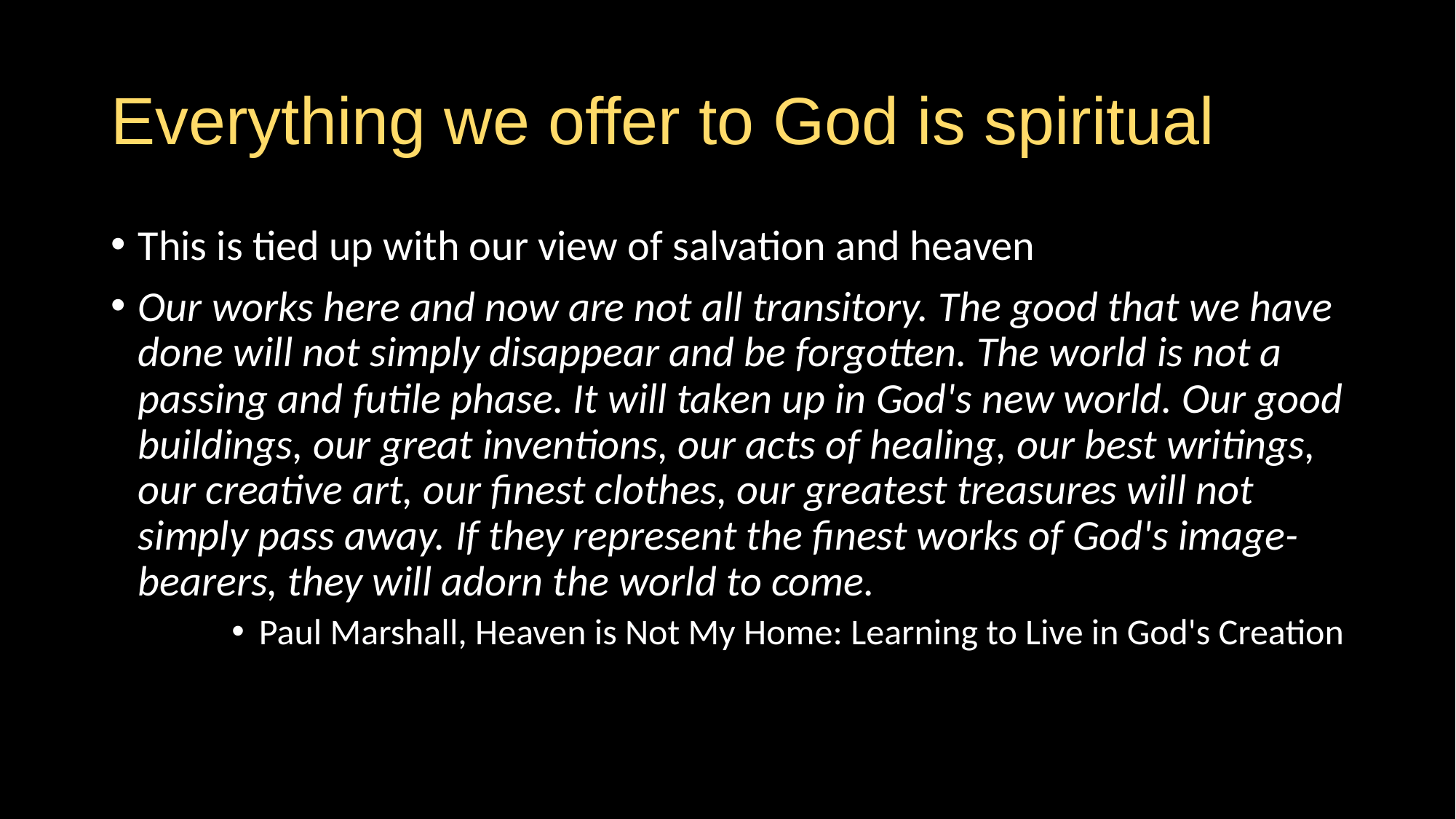

# Everything we offer to God is spiritual
This is tied up with our view of salvation and heaven
Our works here and now are not all transitory. The good that we have done will not simply disappear and be forgotten. The world is not a passing and futile phase. It will taken up in God's new world. Our good buildings, our great inventions, our acts of healing, our best writings, our creative art, our finest clothes, our greatest treasures will not simply pass away. If they represent the finest works of God's image- bearers, they will adorn the world to come.
Paul Marshall, Heaven is Not My Home: Learning to Live in God's Creation